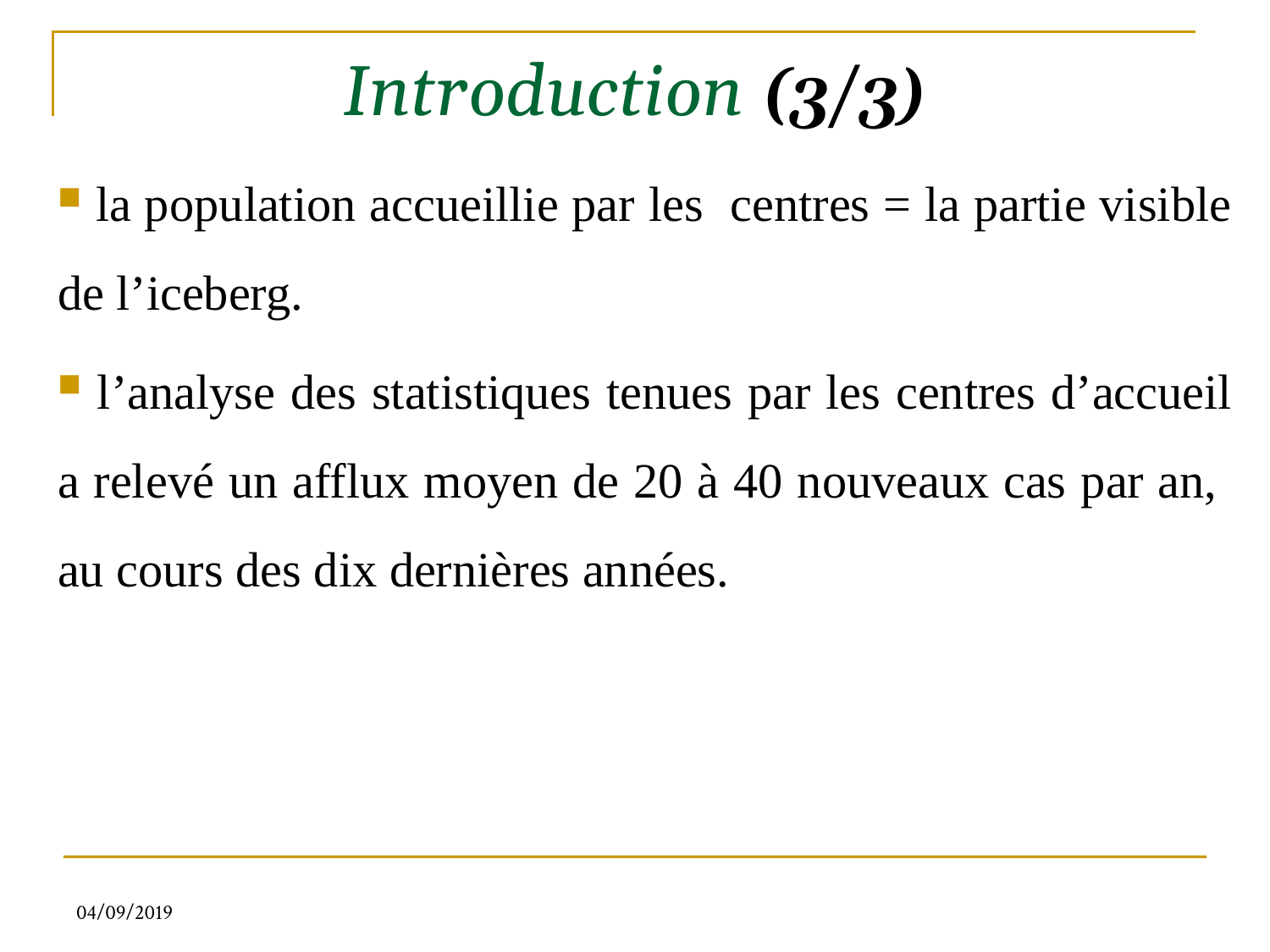

# Introduction (3/3)
 la population accueillie par les  centres = la partie visible de l’iceberg.
 l’analyse des statistiques tenues par les centres d’accueil a relevé un afflux moyen de 20 à 40 nouveaux cas par an,  au cours des dix dernières années.

04/09/2019